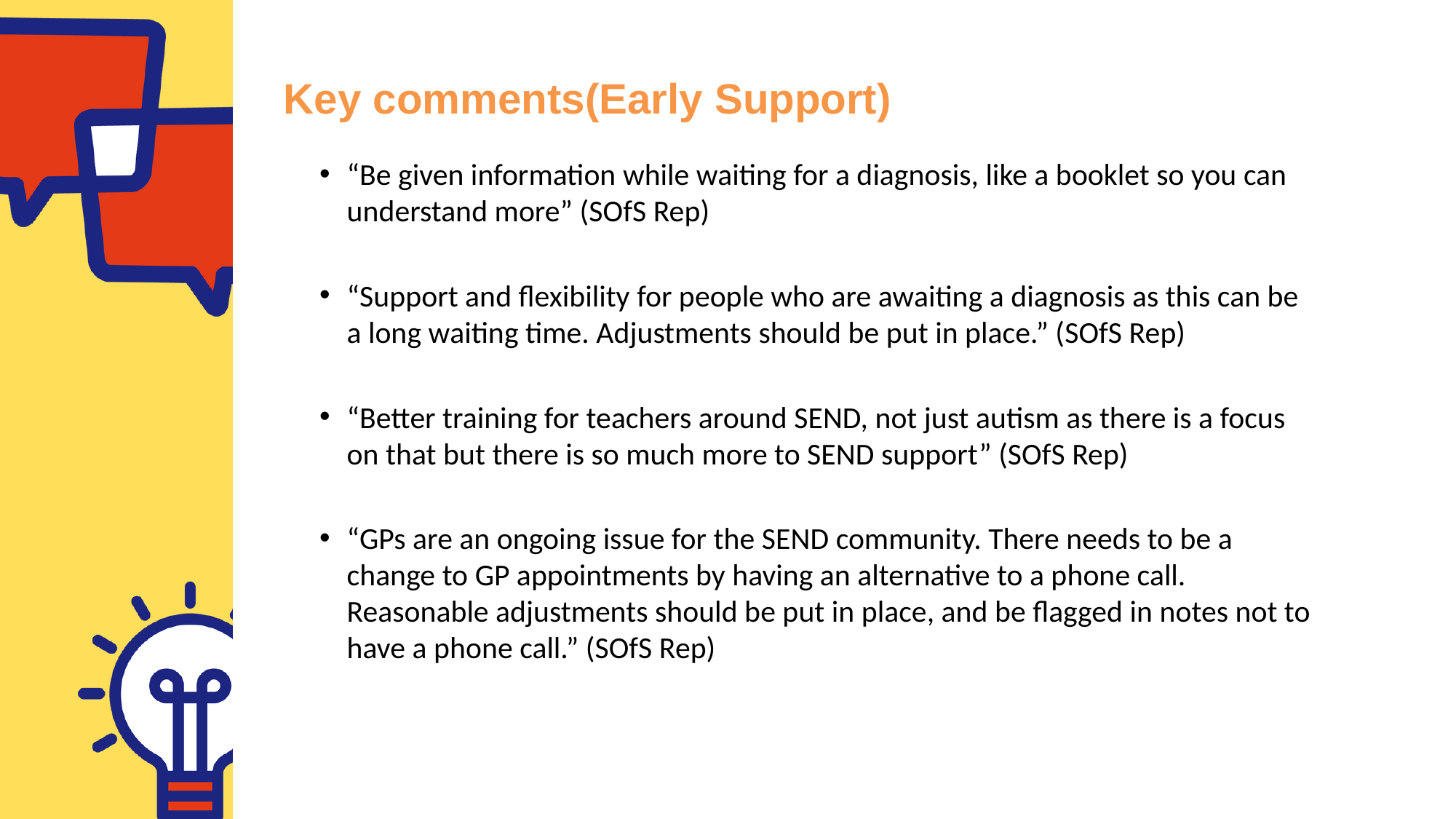

Key comments(Early Support)

“Be given information while waiting for a diagnosis, like a booklet so you can understand more” (SOfS Rep)

“Support and flexibility for people who are awaiting a diagnosis as this can be a long waiting time. Adjustments should be put in place.” (SOfS Rep)

“Better training for teachers around SEND, not just autism as there is a focus on that but there is so much more to SEND support” (SOfS Rep)

“GPs are an ongoing issue for the SEND community. There needs to be a change to GP appointments by having an alternative to a phone call. Reasonable adjustments should be put in place, and be flagged in notes not to have a phone call.” (SOfS Rep)